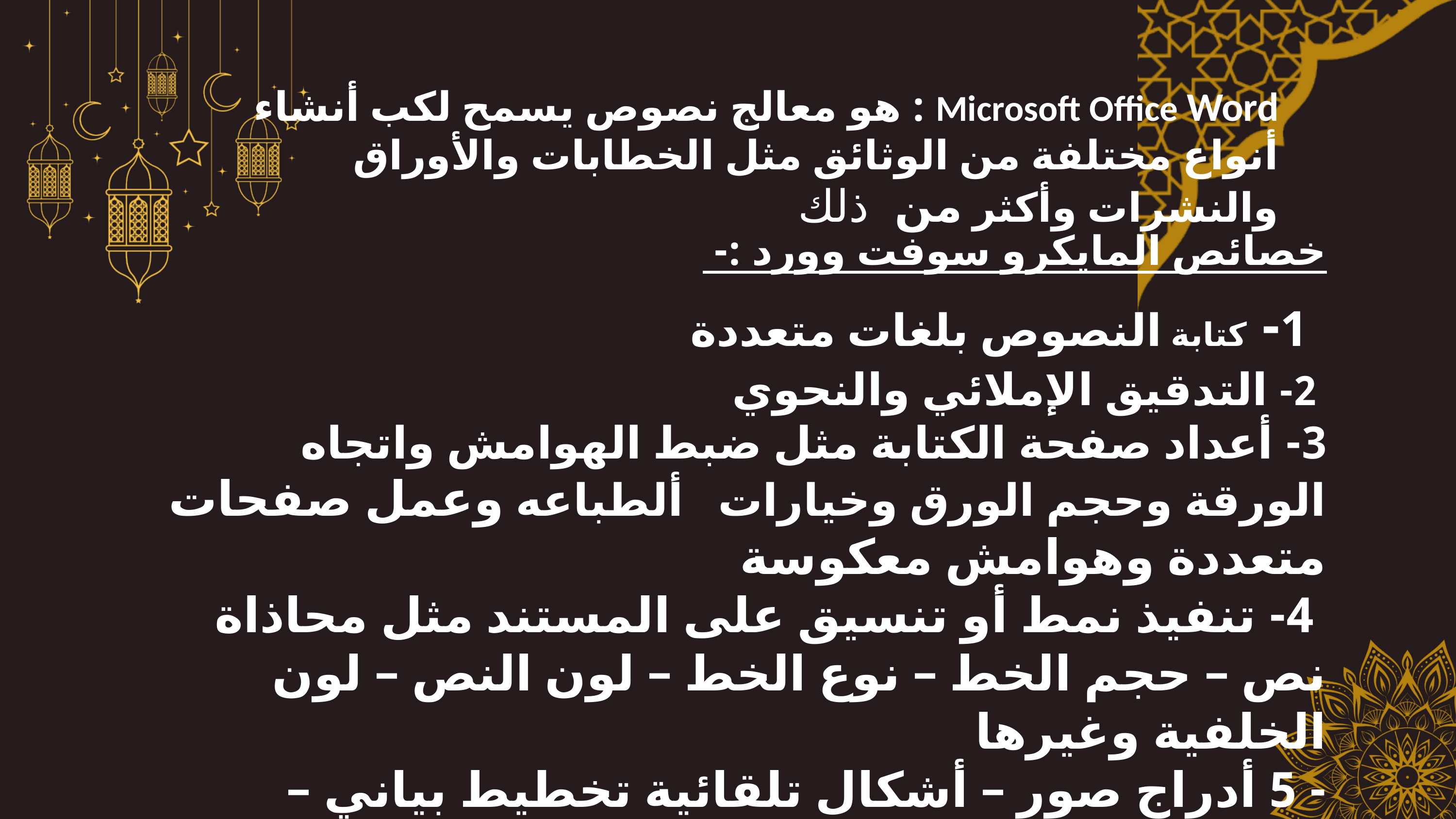

Microsoft Office Word : هو معالج نصوص يسمح لكب أنشاء أنواع مختلفة من الوثائق مثل الخطابات والأوراق والنشرات وأكثر من  ذلك
خصائص المايكرو سوفت وورد :-
 1- كتابة النصوص بلغات متعددة
 2- التدقيق الإملائي والنحوي
3- أعداد صفحة الكتابة مثل ضبط الهوامش واتجاه الورقة وحجم الورق وخيارات   ألطباعه وعمل صفحات متعددة وهوامش معكوسة
 4- تنفيذ نمط أو تنسيق على المستند مثل محاذاة نص – حجم الخط – نوع الخط – لون النص – لون الخلفية وغيرها
- 5 أدراج صور – أشكال تلقائية تخطيط بياني – تخطيط هيكلي – نص مرسوم وغيرها